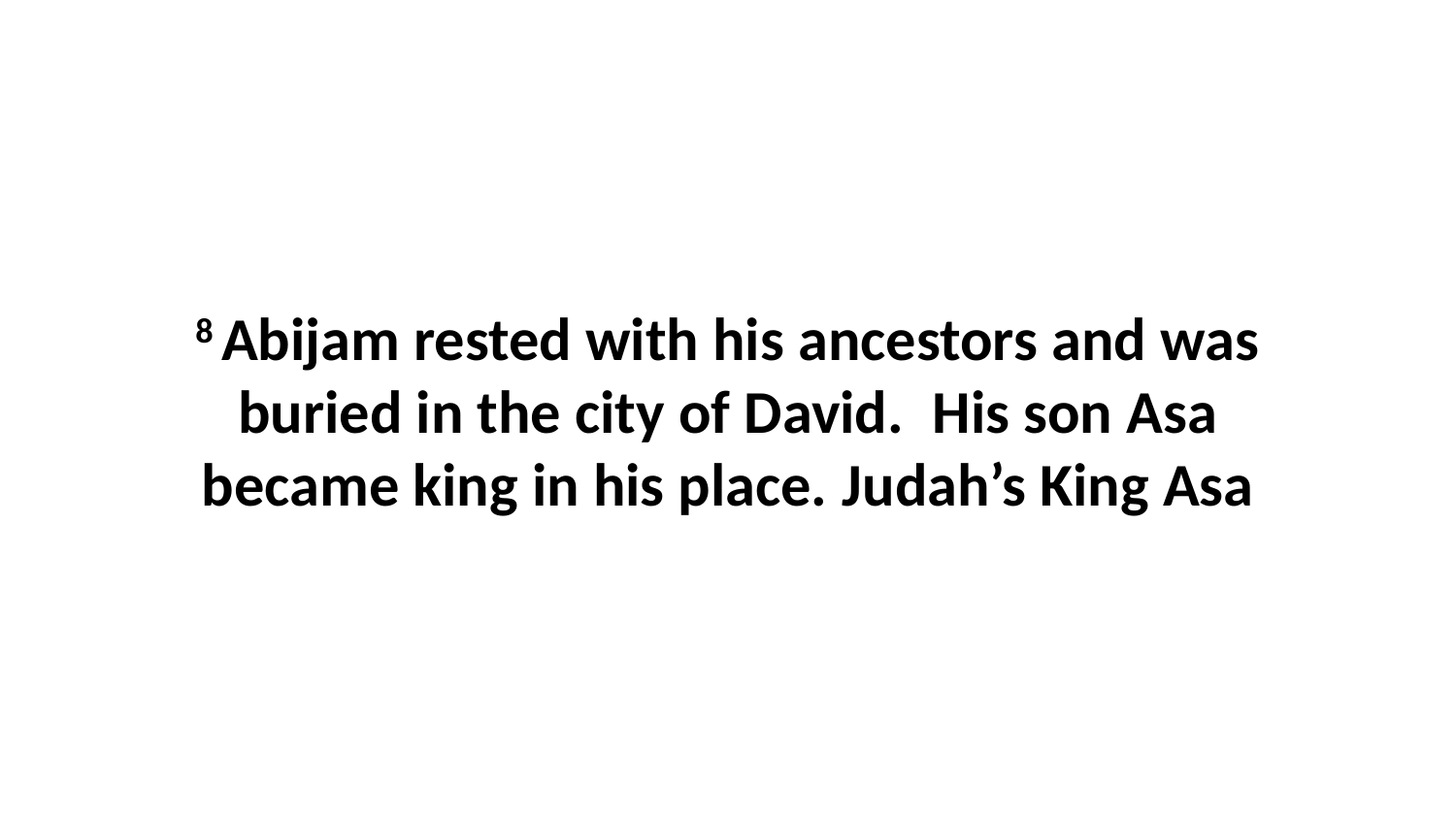

8 Abijam rested with his ancestors and was buried in the city of David.  His son Asa became king in his place. Judah’s King Asa